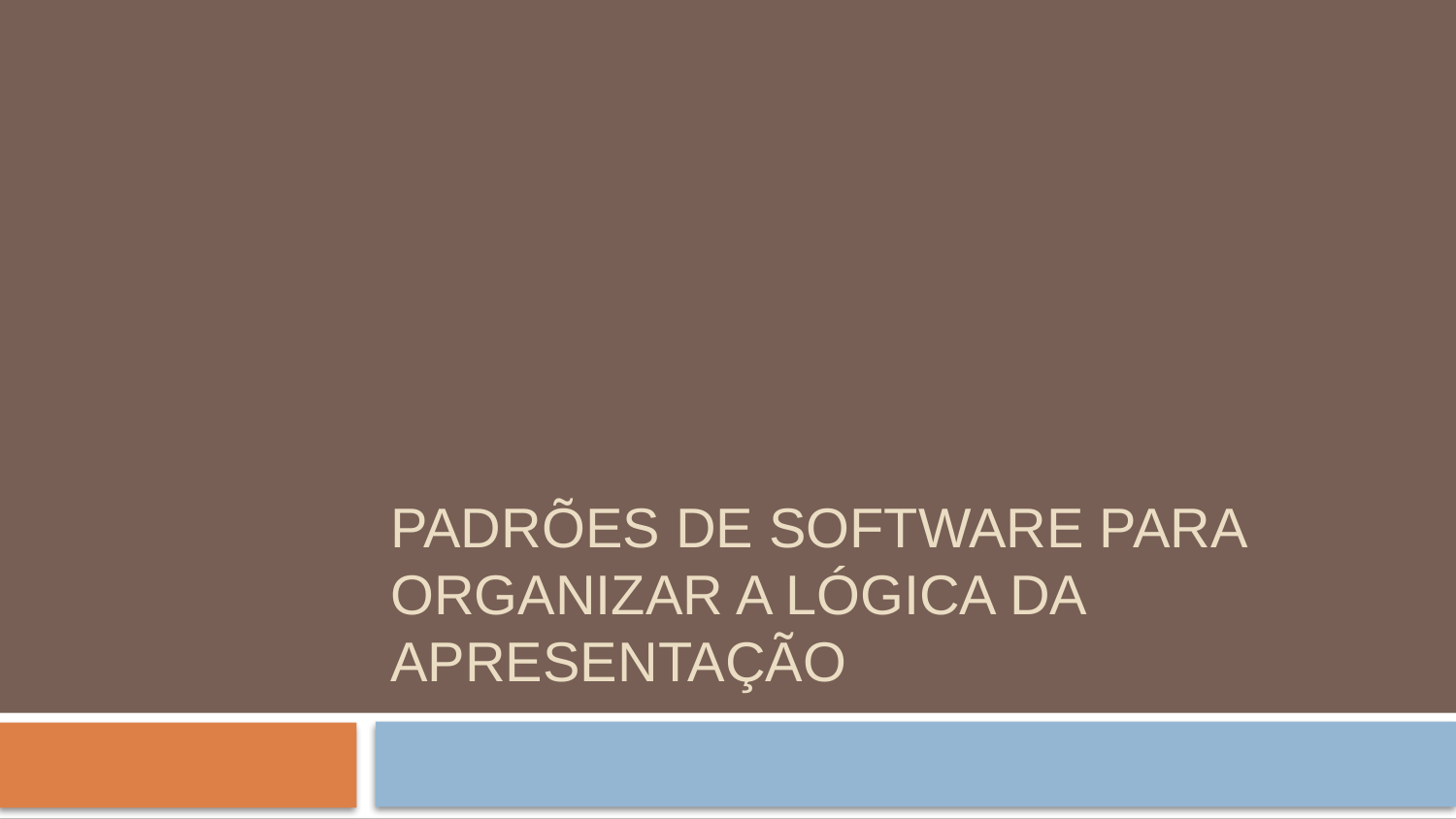

# Padrões de Software para Organizar a Lógica da Apresentação